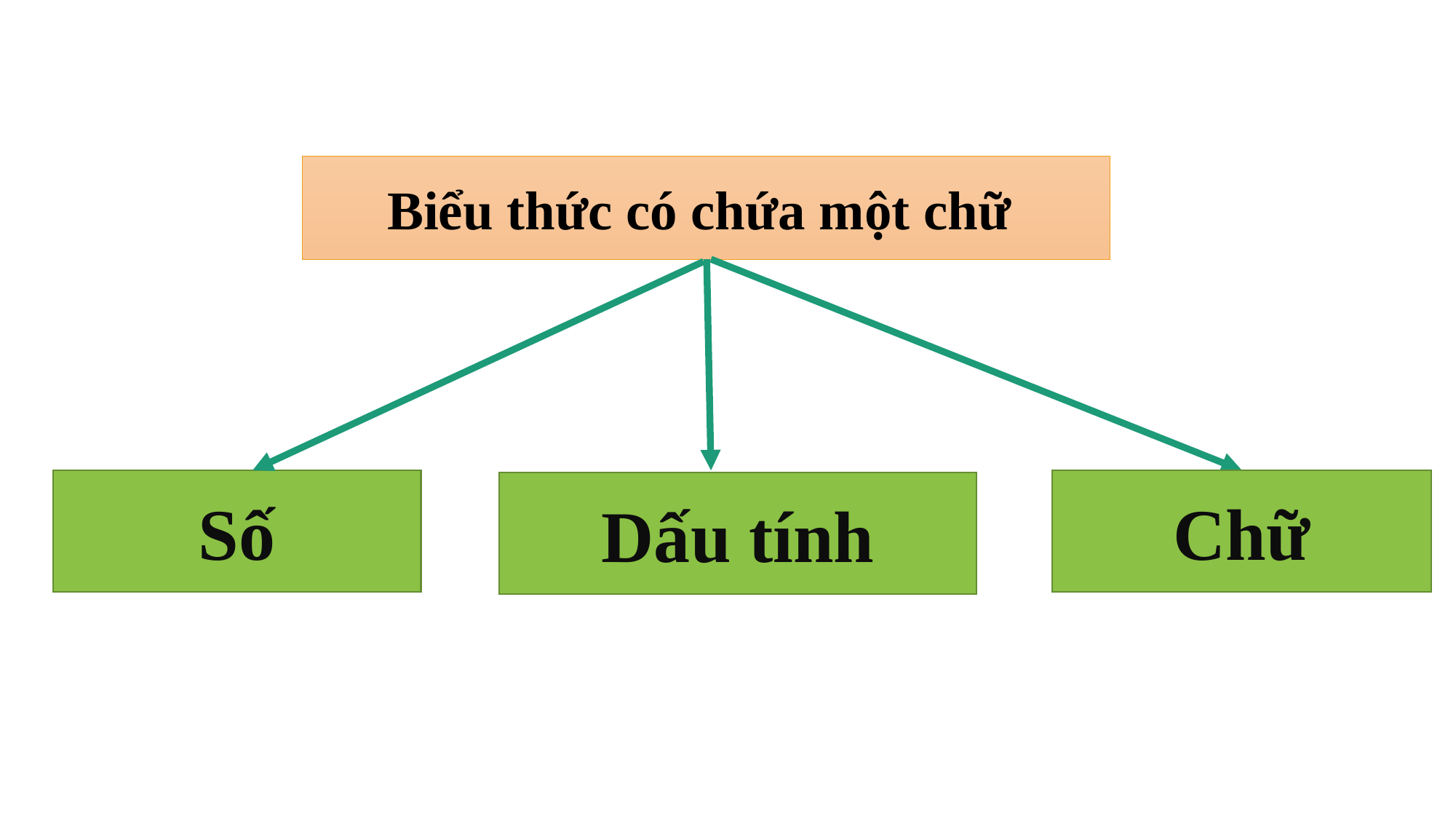

Biểu thức có chứa một chữ
Chữ
Số
Dấu tính